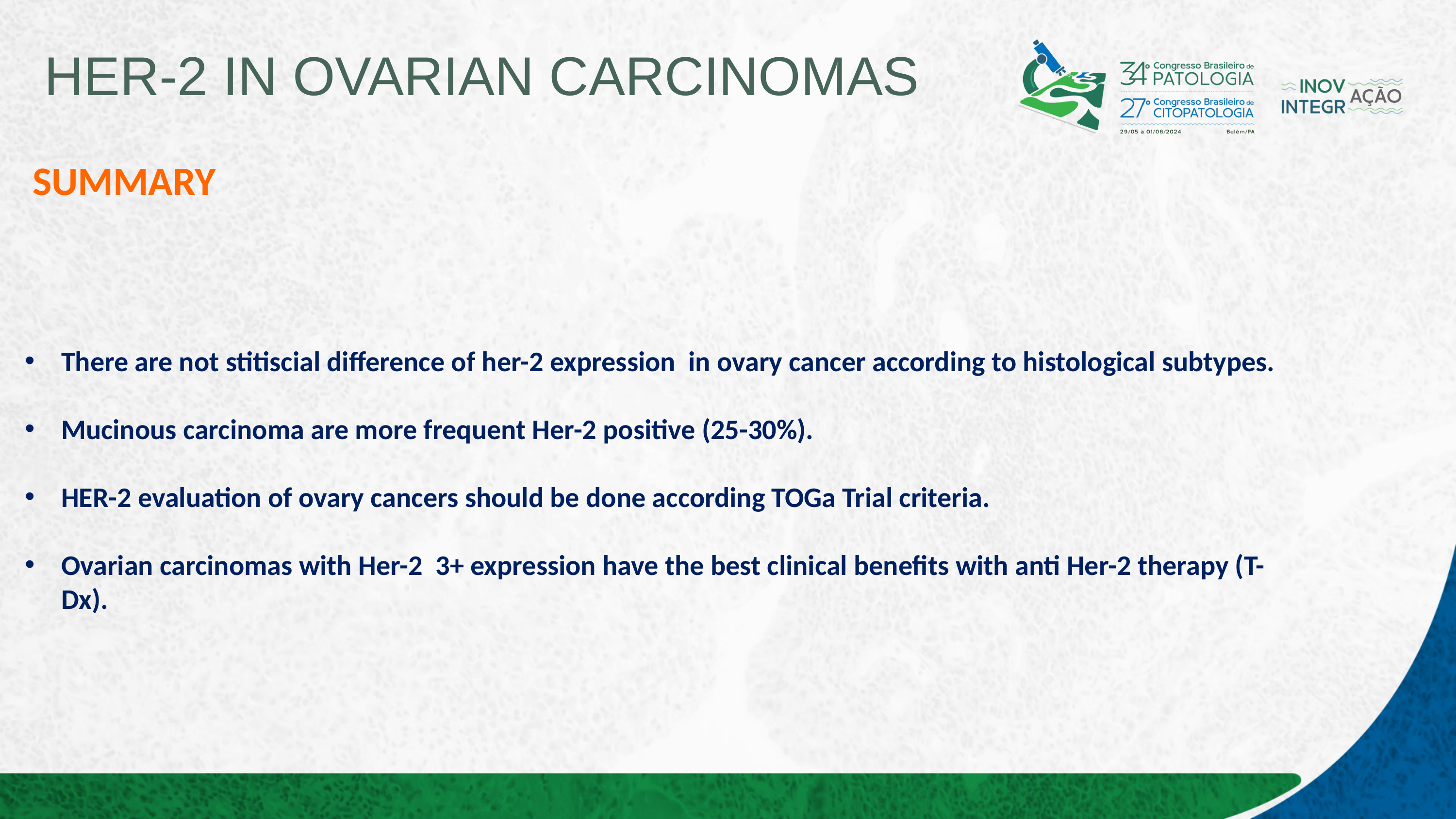

# HER-2 IN OVARIAN CARCINOMAS
SUMMARY
There are not stitiscial difference of her-2 expression  in ovary cancer according to histological subtypes.

Mucinous carcinoma are more frequent Her-2 positive (25-30%).

HER-2 evaluation of ovary cancers should be done according TOGa Trial criteria.

Ovarian carcinomas with Her-2  3+ expression have the best clinical benefits with anti Her-2 therapy (T-Dx).